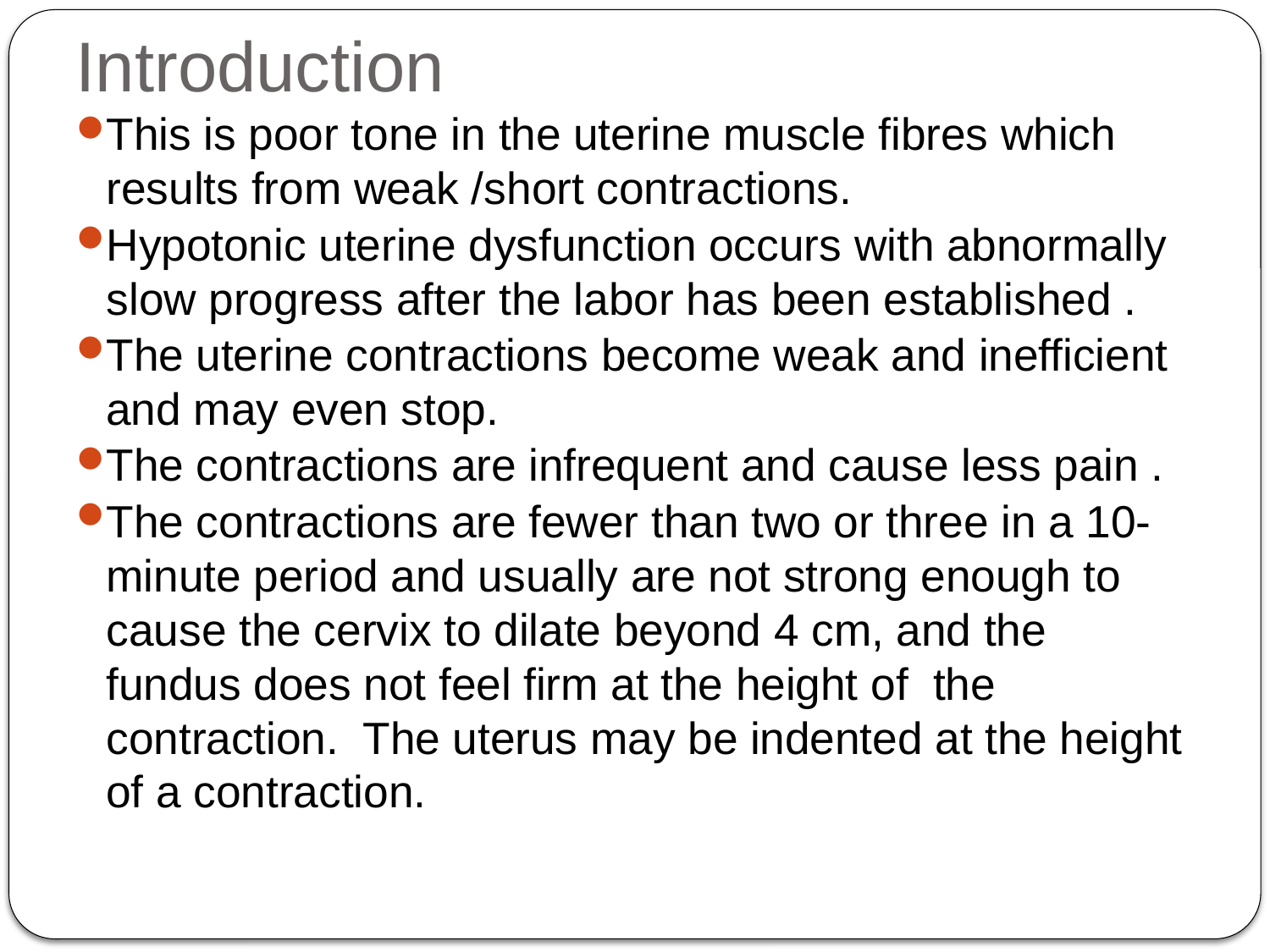

# Introduction
This is poor tone in the uterine muscle fibres which results from weak /short contractions.
Hypotonic uterine dysfunction occurs with abnormally slow progress after the labor has been established .
The uterine contractions become weak and inefficient and may even stop.
The contractions are infrequent and cause less pain .
The contractions are fewer than two or three in a 10-minute period and usually are not strong enough to cause the cervix to dilate beyond 4 cm, and the fundus does not feel firm at the height of  the contraction.  The uterus may be indented at the height of a contraction.